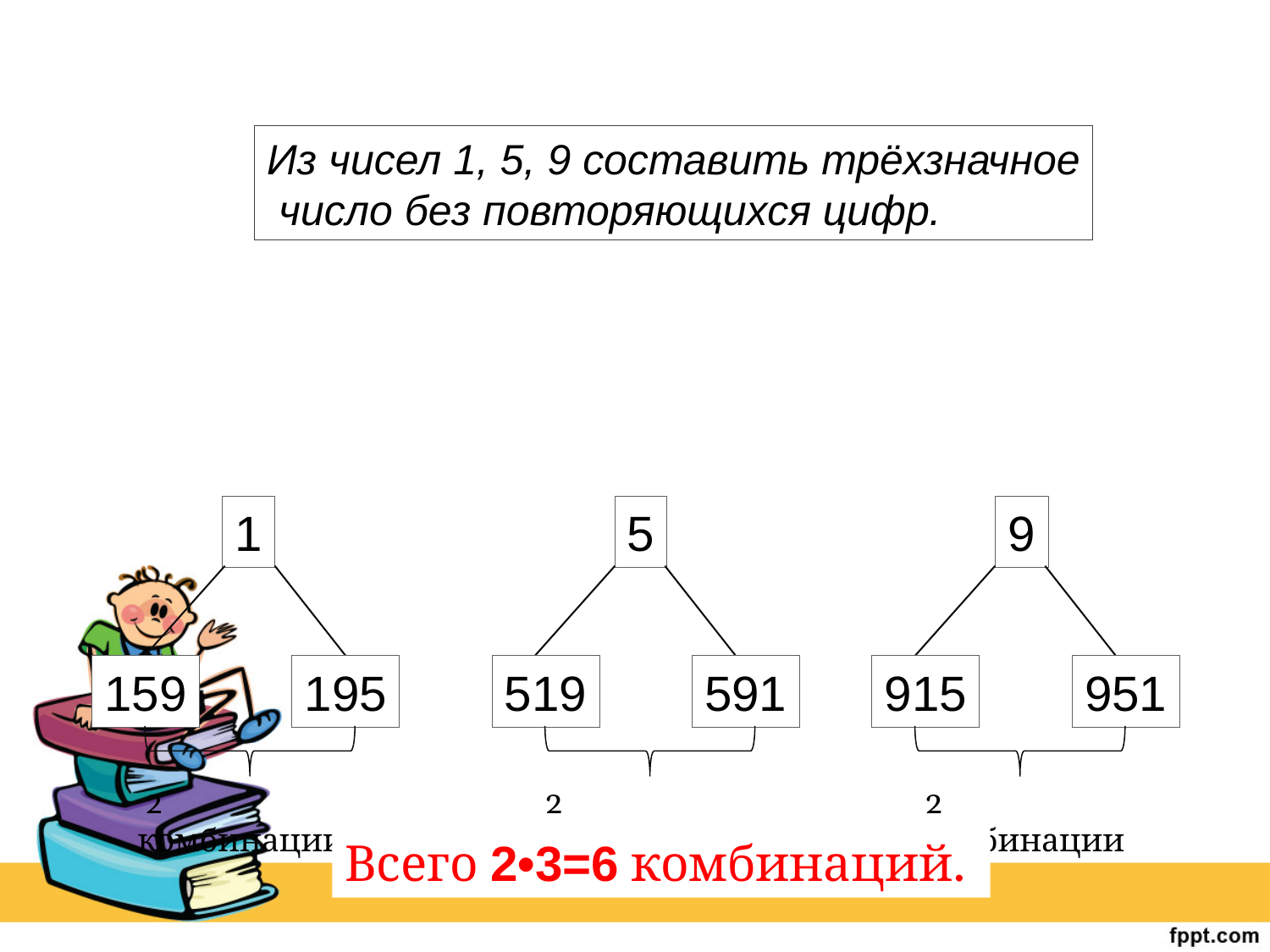

Из чисел 1, 5, 9 составить трёхзначное
 число без повторяющихся цифр.
1
5
9

159
195
519
591
915
951
 2 комбинации
 2 комбинации
 2 комбинации
Всего 2•3=6 комбинаций.